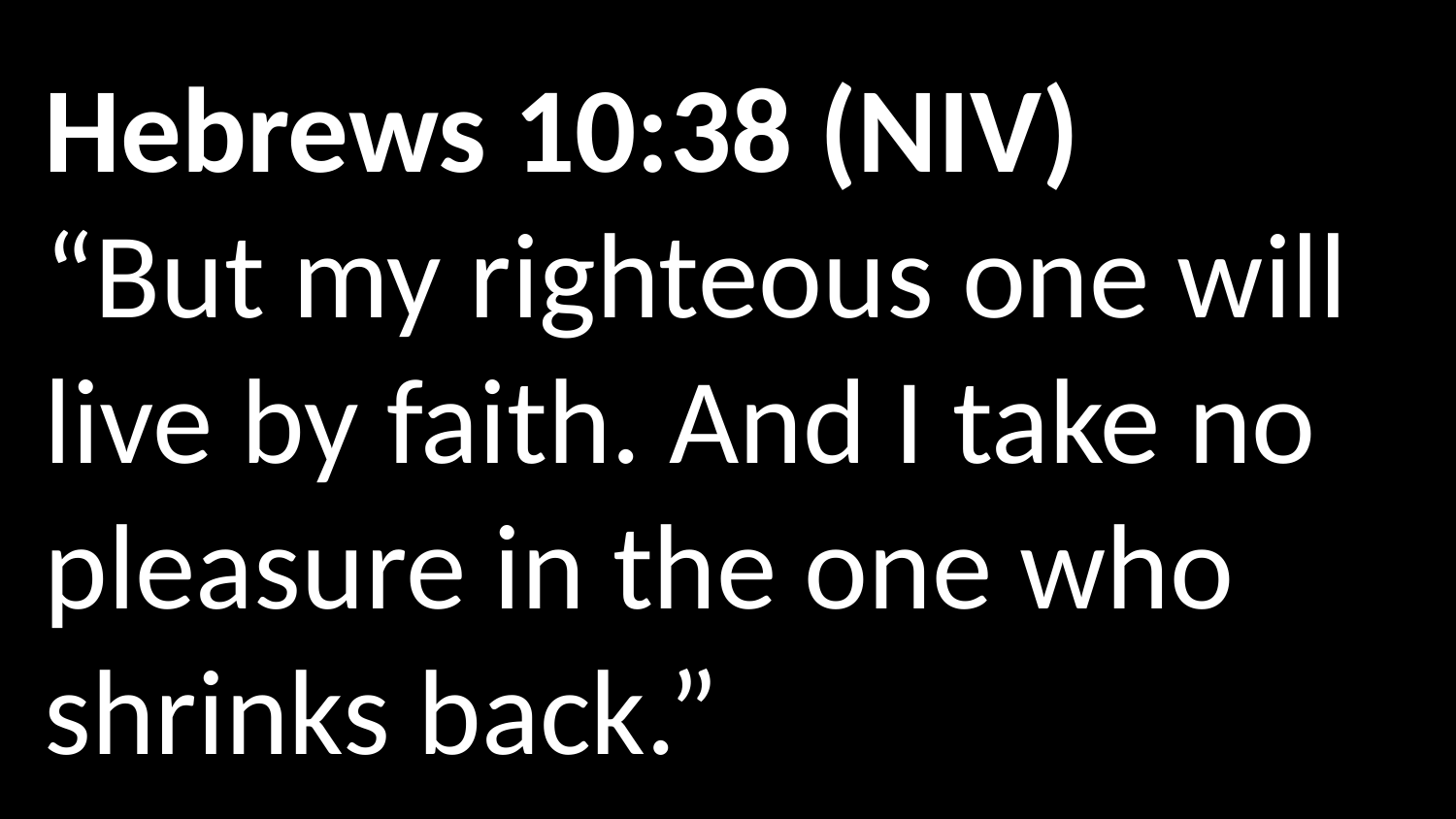

Hebrews 10:38 (NIV)
“But my righteous one will live by faith. And I take no pleasure in the one who shrinks back.”